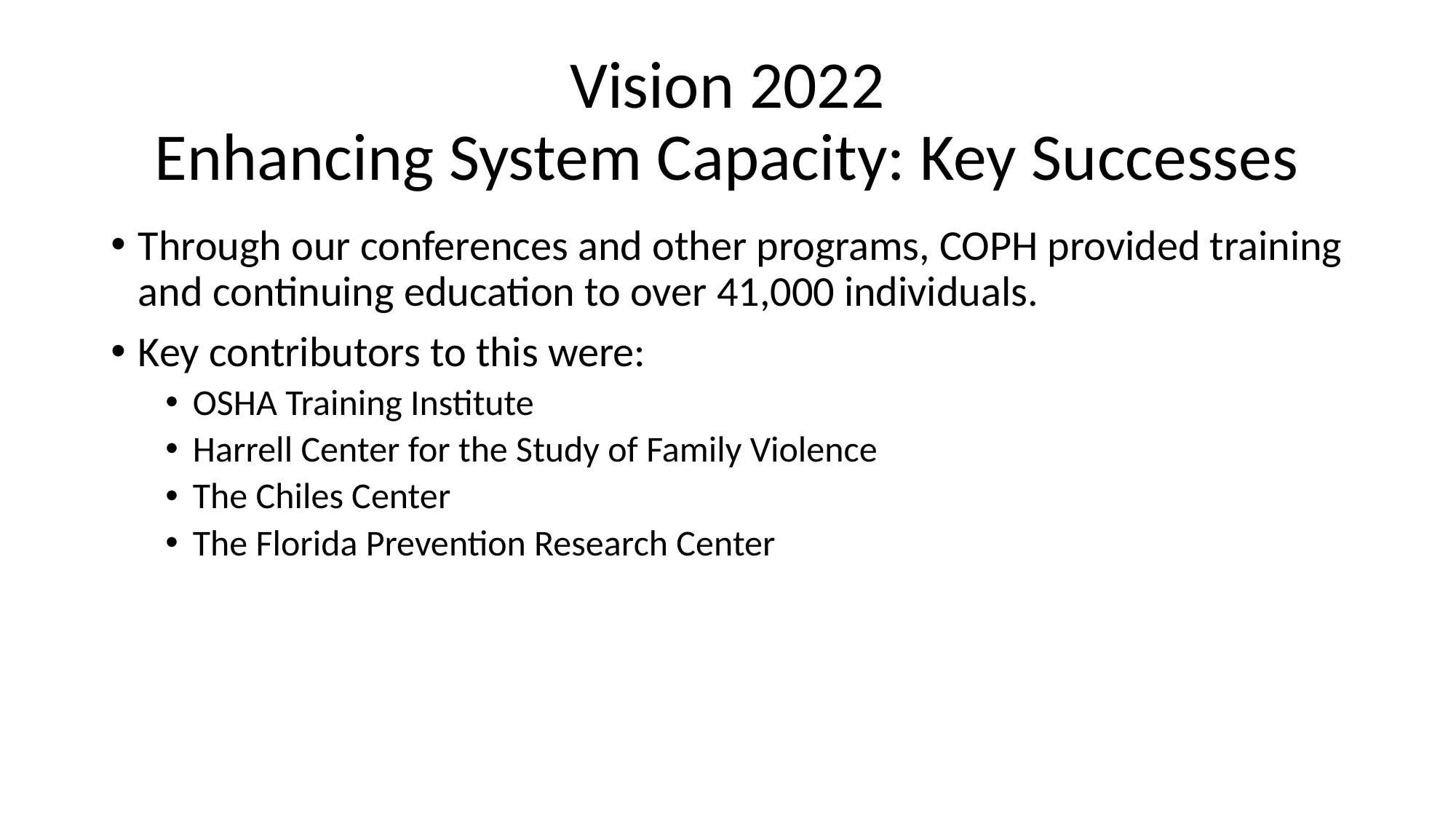

# Vision 2022 Enhancing System Capacity: Key Successes
Through our conferences and other programs, COPH provided training and continuing education to over 41,000 individuals.
Key contributors to this were:
OSHA Training Institute
Harrell Center for the Study of Family Violence
The Chiles Center
The Florida Prevention Research Center